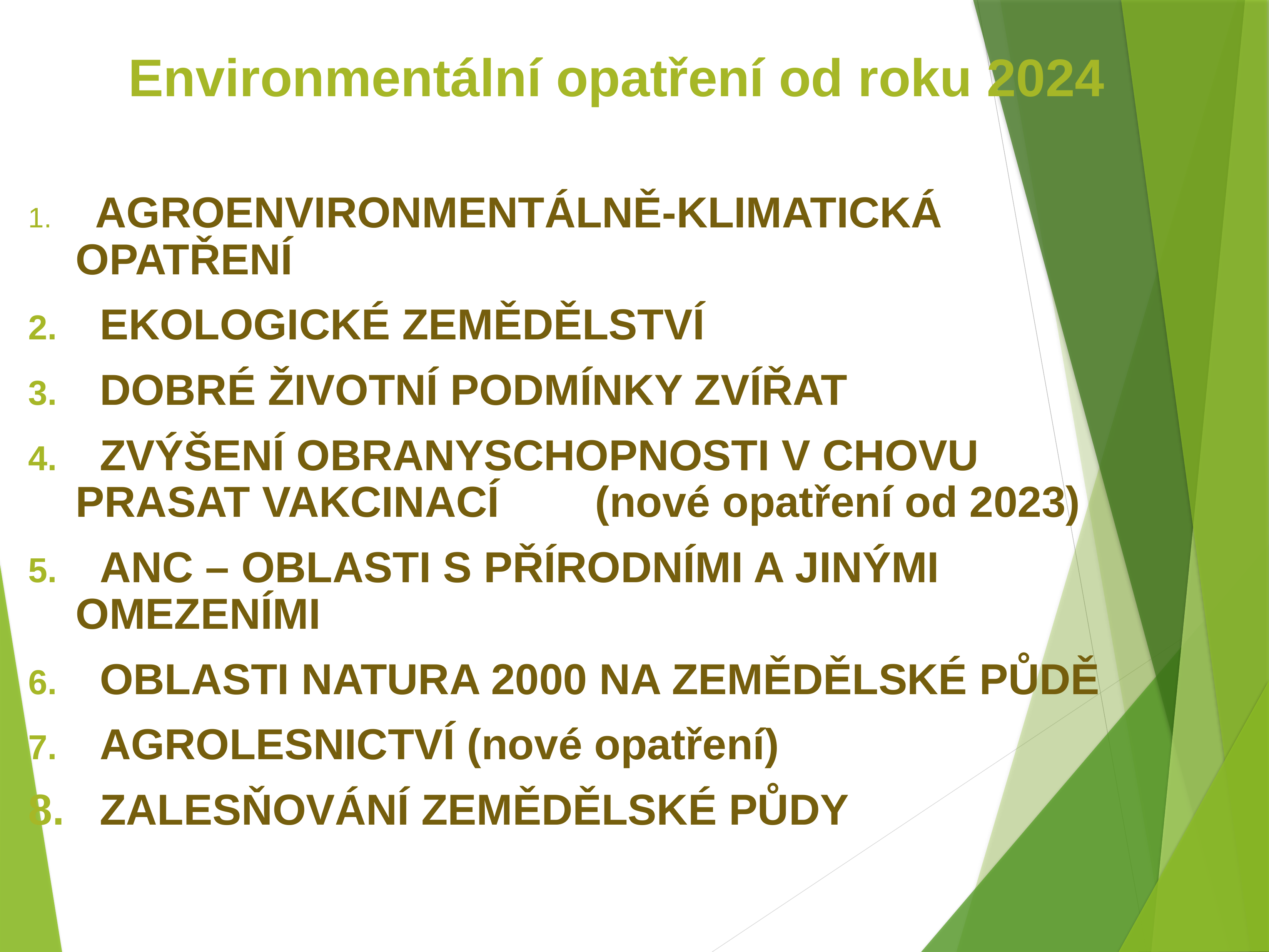

Environmentální opatření od roku 2024

  AGROENVIRONMENTÁLNĚ-KLIMATICKÁ OPATŘENÍ
  EKOLOGICKÉ ZEMĚDĚLSTVÍ
  DOBRÉ ŽIVOTNÍ PODMÍNKY ZVÍŘAT
  ZVÝŠENÍ OBRANYSCHOPNOSTI V CHOVU PRASAT VAKCINACÍ 		(nové opatření od 2023)
  ANC – OBLASTI S PŘÍRODNÍMI A JINÝMI OMEZENÍMI
  OBLASTI NATURA 2000 NA ZEMĚDĚLSKÉ PŮDĚ
  AGROLESNICTVÍ (nové opatření)
  ZALESŇOVÁNÍ ZEMĚDĚLSKÉ PŮDY